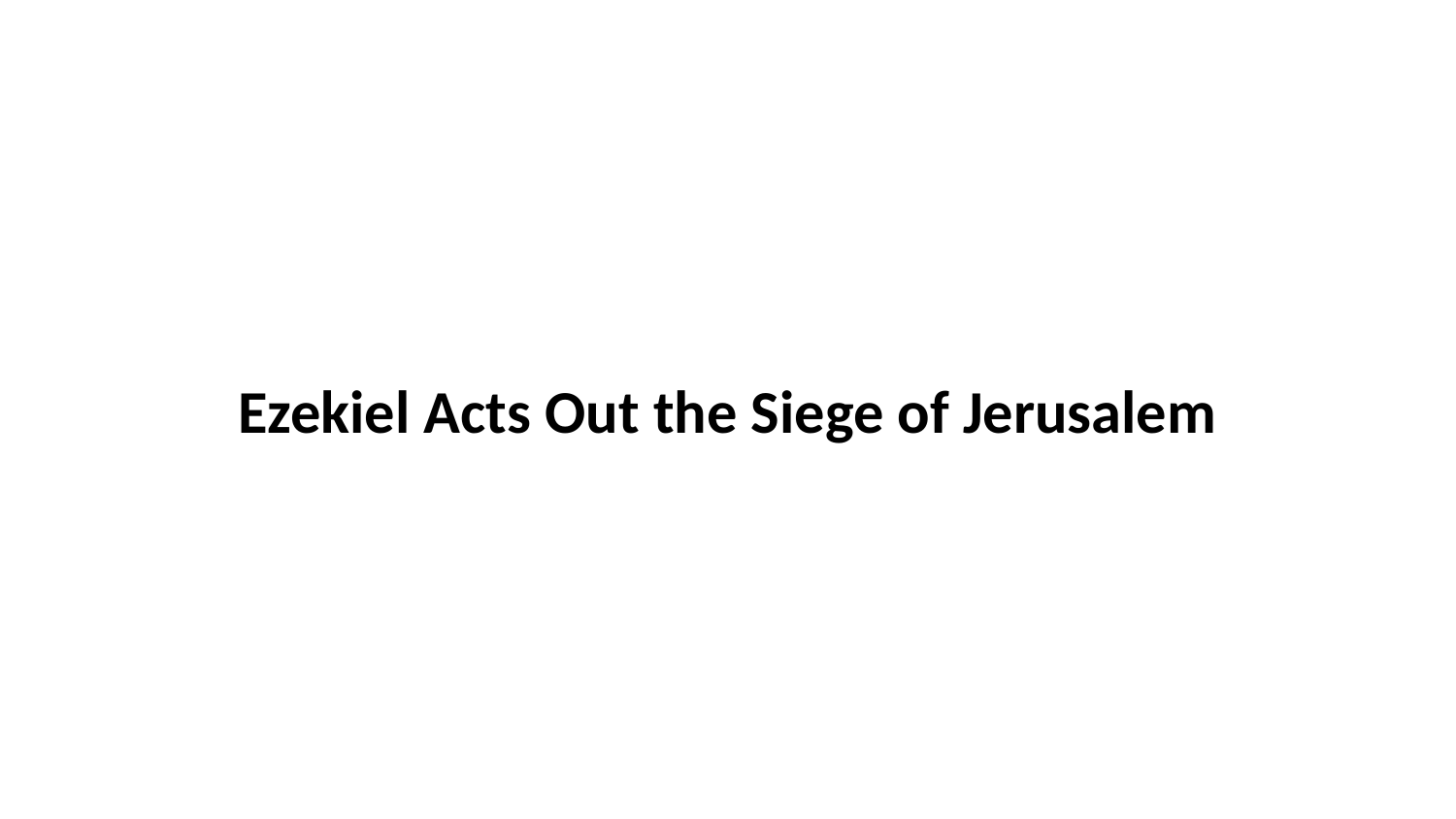

Ezekiel Acts Out the Siege of Jerusalem